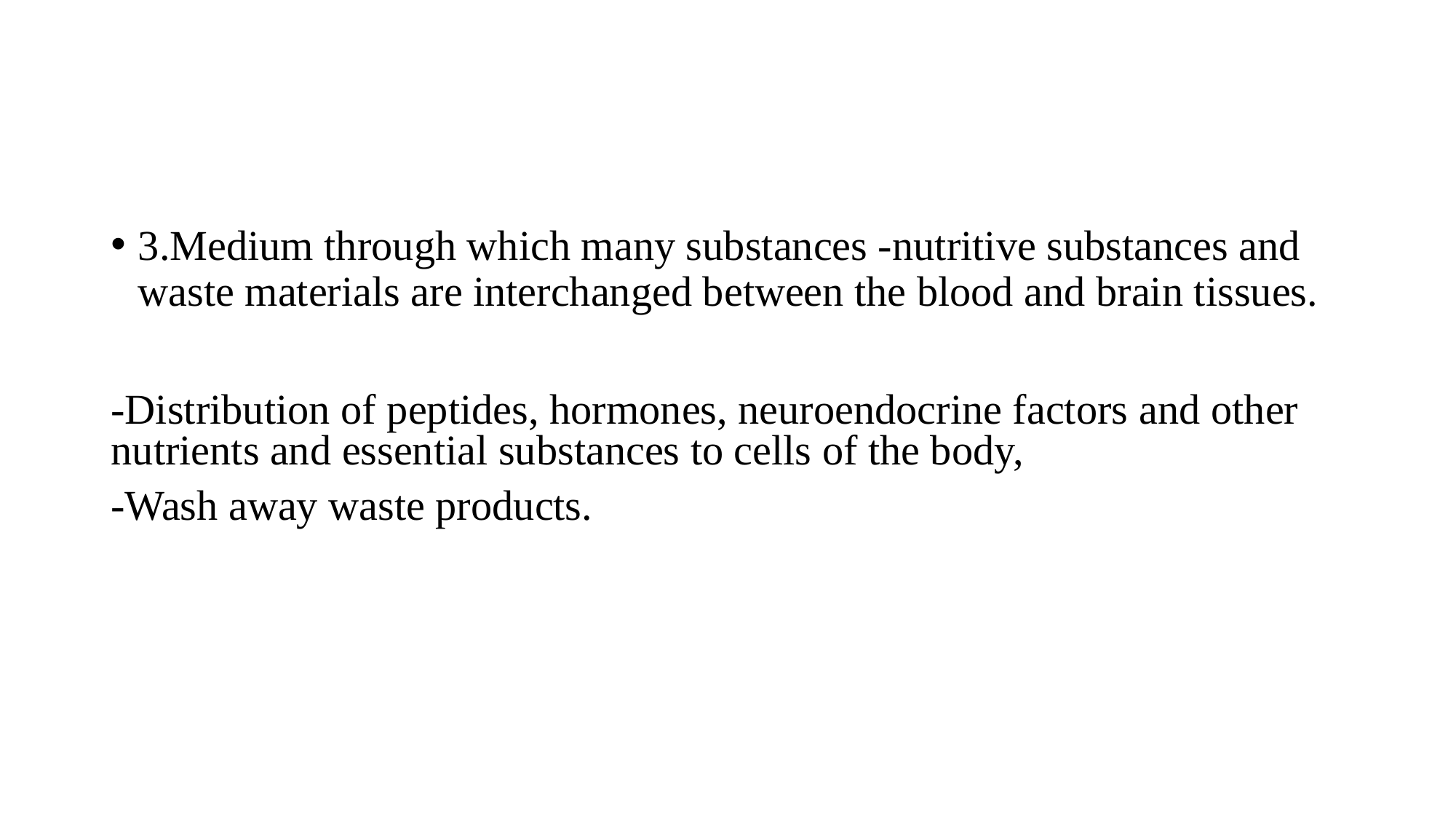

#
3.Medium through which many substances -nutritive substances and waste materials are interchanged between the blood and brain tissues.

-Distribution of peptides, hormones, neuroendocrine factors and other nutrients and essential substances to cells of the body,
-Wash away waste products.